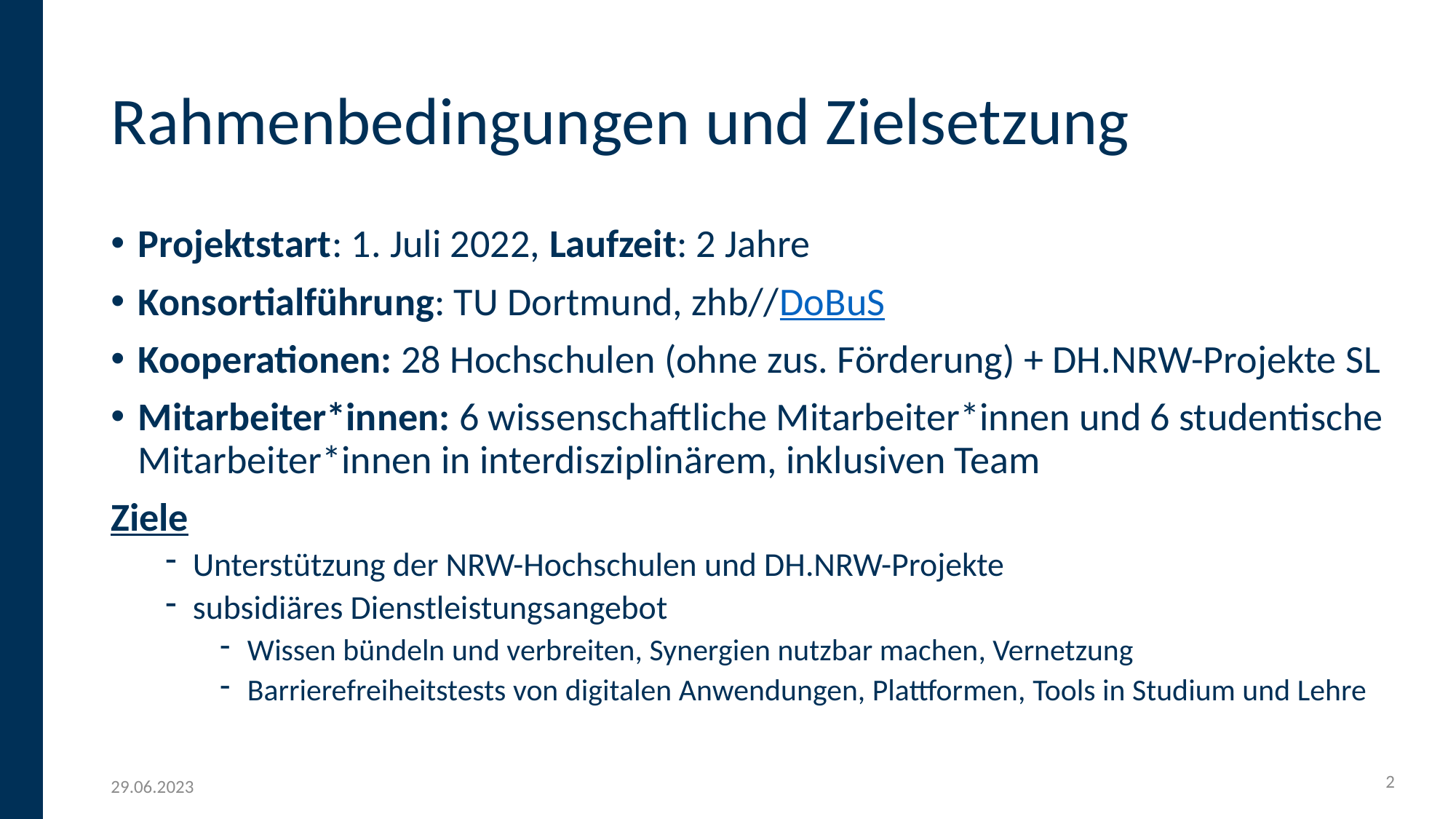

# Rahmenbedingungen und Zielsetzung
Projektstart: 1. Juli 2022, Laufzeit: 2 Jahre
Konsortialführung: TU Dortmund, zhb//DoBuS
Kooperationen: 28 Hochschulen (ohne zus. Förderung) + DH.NRW-Projekte SL
Mitarbeiter*innen: 6 wissenschaftliche Mitarbeiter*innen und 6 studentische Mitarbeiter*innen in interdisziplinärem, inklusiven Team
Ziele
Unterstützung der NRW-Hochschulen und DH.NRW-Projekte
subsidiäres Dienstleistungsangebot
Wissen bündeln und verbreiten, Synergien nutzbar machen, Vernetzung
Barrierefreiheitstests von digitalen Anwendungen, Plattformen, Tools in Studium und Lehre
2
29.06.2023